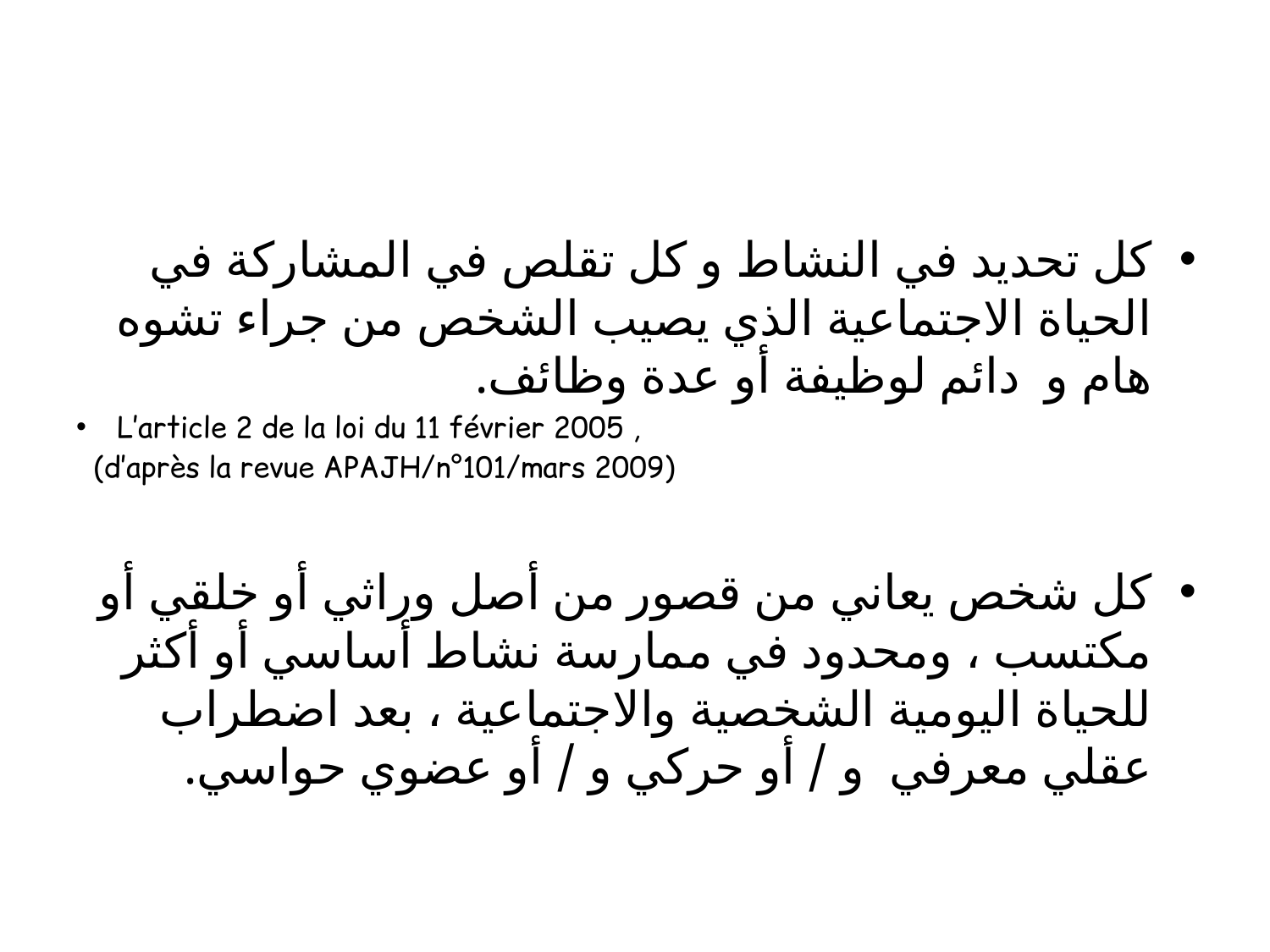

#
كل تحديد في النشاط و كل تقلص في المشاركة في الحياة الاجتماعية الذي يصيب الشخص من جراء تشوه هام و  دائم لوظيفة أو عدة وظائف.
L’article 2 de la loi du 11 février 2005 ,
  (d’après la revue APAJH/n°101/mars 2009)

كل شخص يعاني من قصور من أصل وراثي أو خلقي أو مكتسب ، ومحدود في ممارسة نشاط أساسي أو أكثر للحياة اليومية الشخصية والاجتماعية ، بعد اضطراب عقلي معرفي  و / أو حركي و / أو عضوي حواسي.